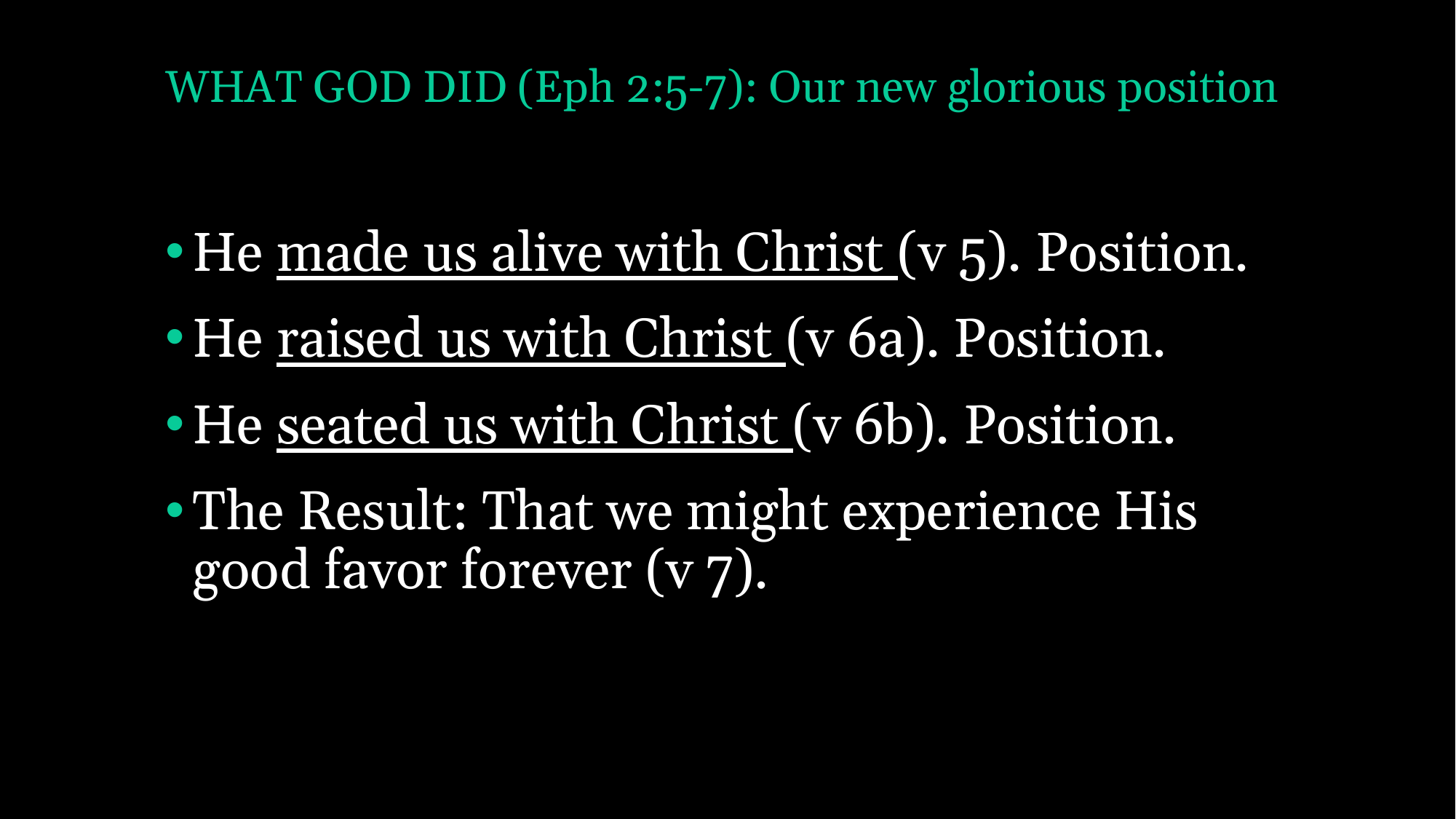

# WHAT GOD DID (Eph 2:5-7): Our new glorious position
He made us alive with Christ (v 5). Position.
He raised us with Christ (v 6a). Position.
He seated us with Christ (v 6b). Position.
The Result: That we might experience His good favor forever (v 7).